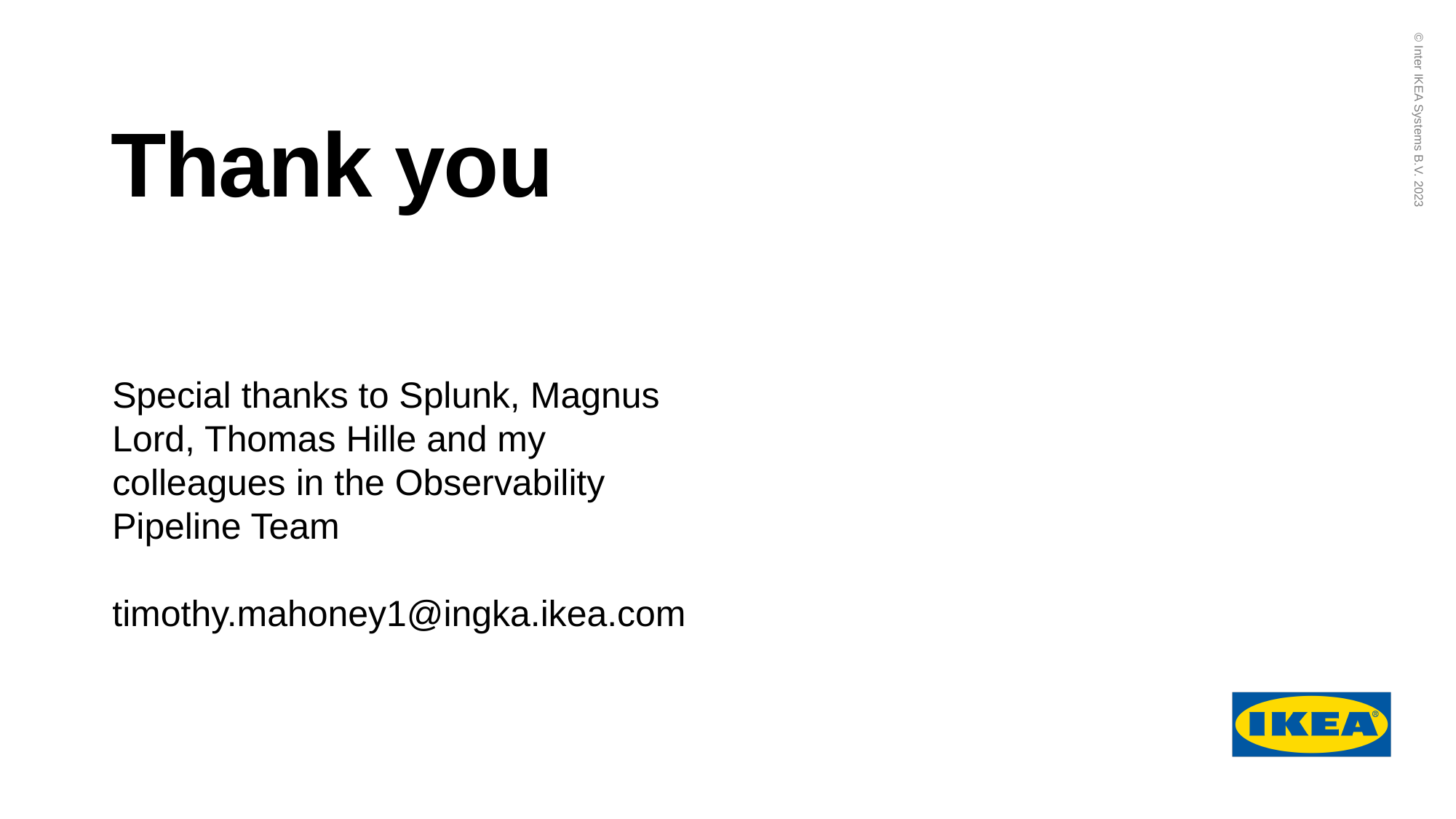

# Thank you
Special thanks to Splunk, Magnus Lord, Thomas Hille and my colleagues in the Observability Pipeline Team

timothy.mahoney1@ingka.ikea.com